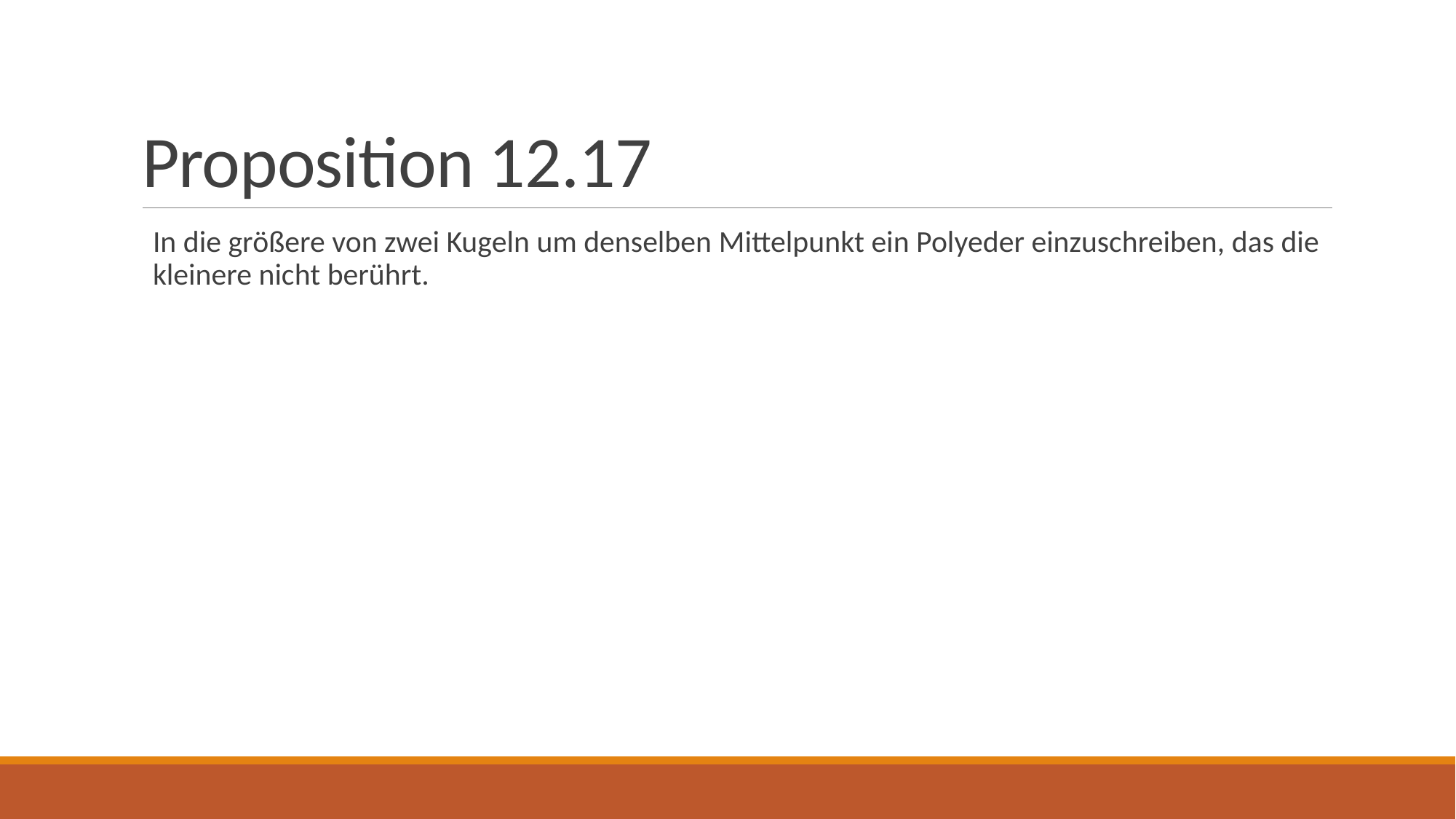

# Proposition 12.17
In die größere von zwei Kugeln um denselben Mittelpunkt ein Polyeder einzuschreiben, das die kleinere nicht berührt.